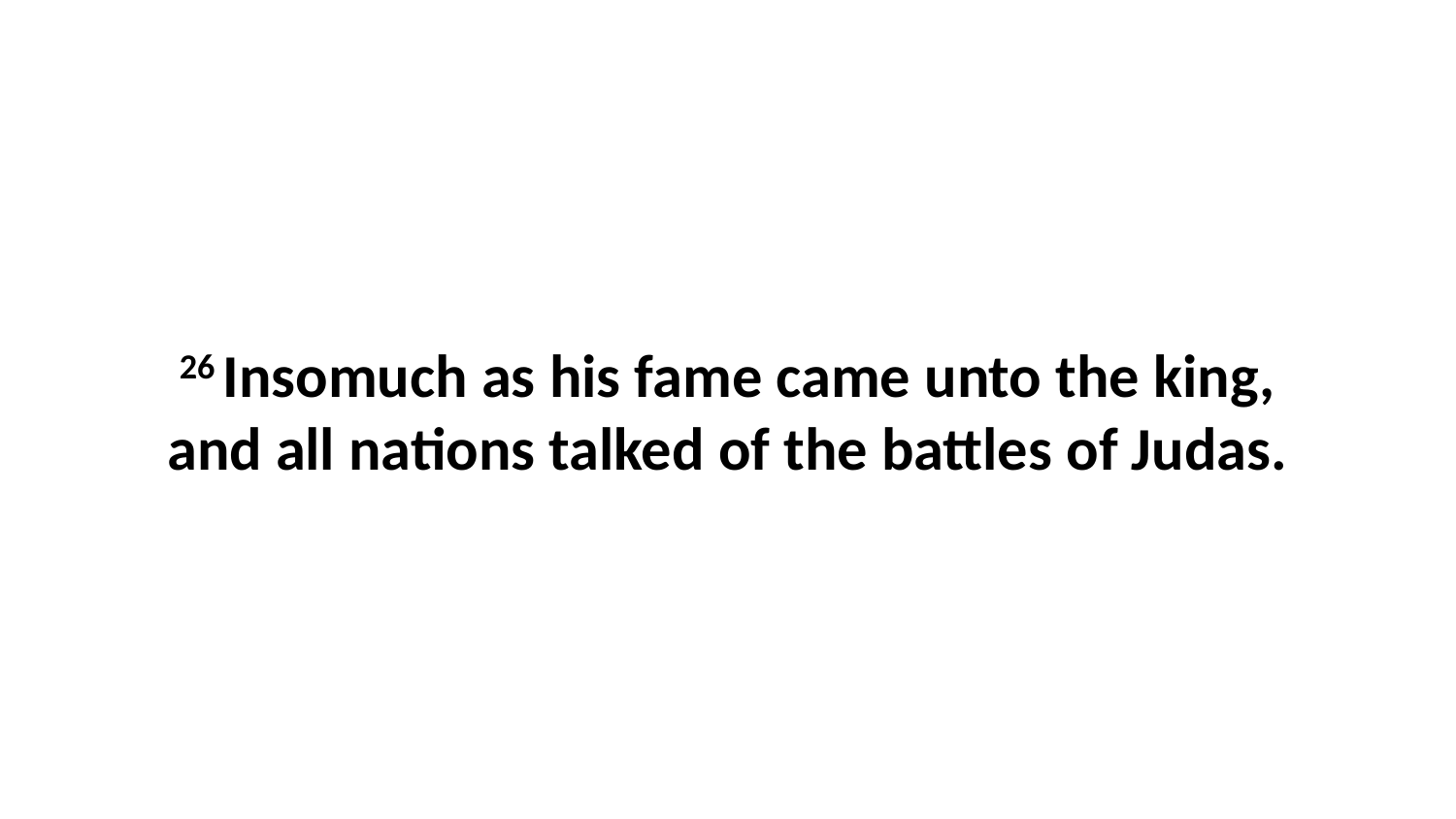

26 Insomuch as his fame came unto the king, and all nations talked of the battles of Judas.